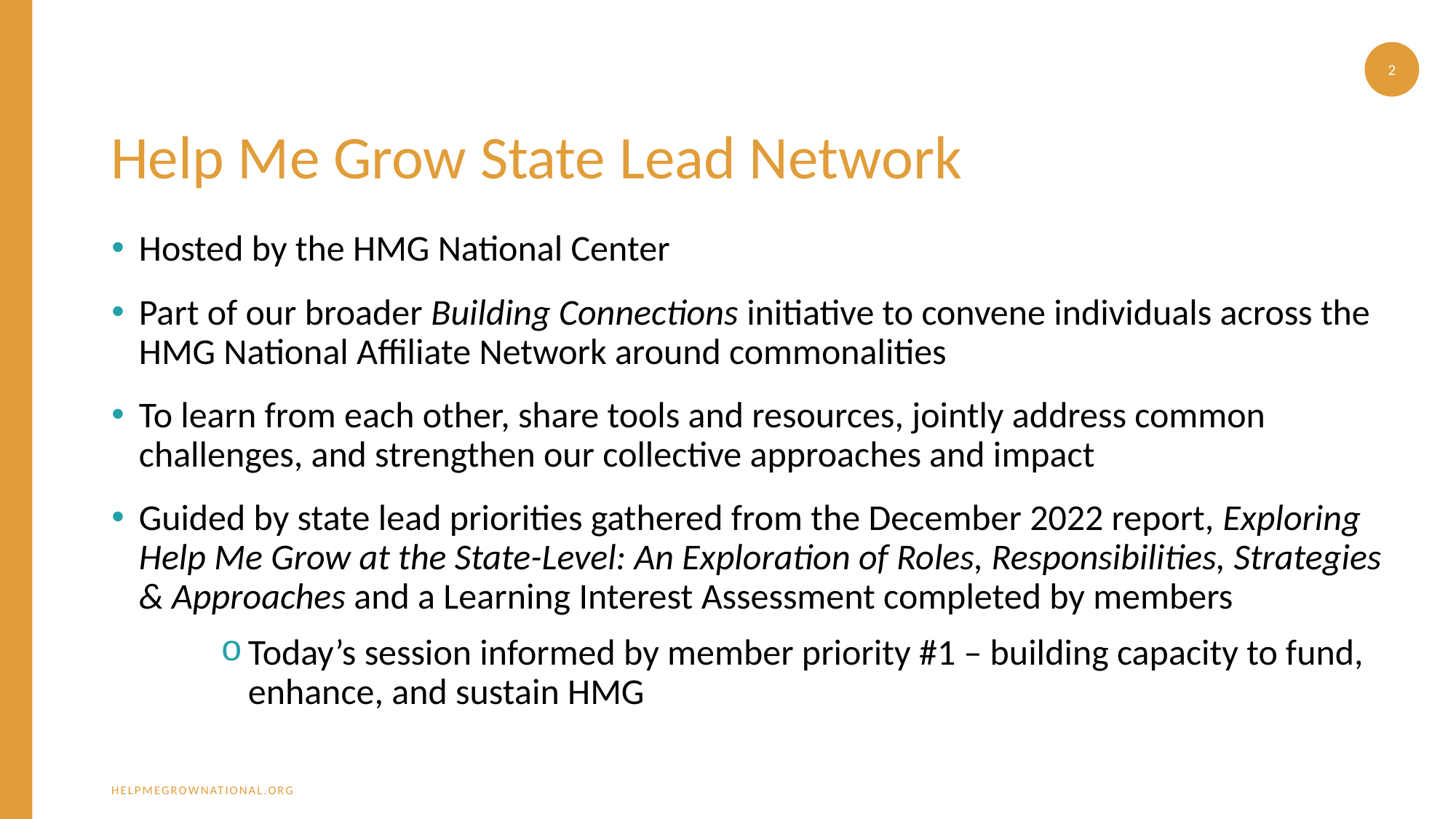

2
# Help Me Grow State Lead Network
Hosted by the HMG National Center
Part of our broader Building Connections initiative to convene individuals across the HMG National Affiliate Network around commonalities
To learn from each other, share tools and resources, jointly address common challenges, and strengthen our collective approaches and impact
Guided by state lead priorities gathered from the December 2022 report, Exploring Help Me Grow at the State-Level: An Exploration of Roles, Responsibilities, Strategies & Approaches and a Learning Interest Assessment completed by members
Today’s session informed by member priority #1 – building capacity to fund, enhance, and sustain HMG